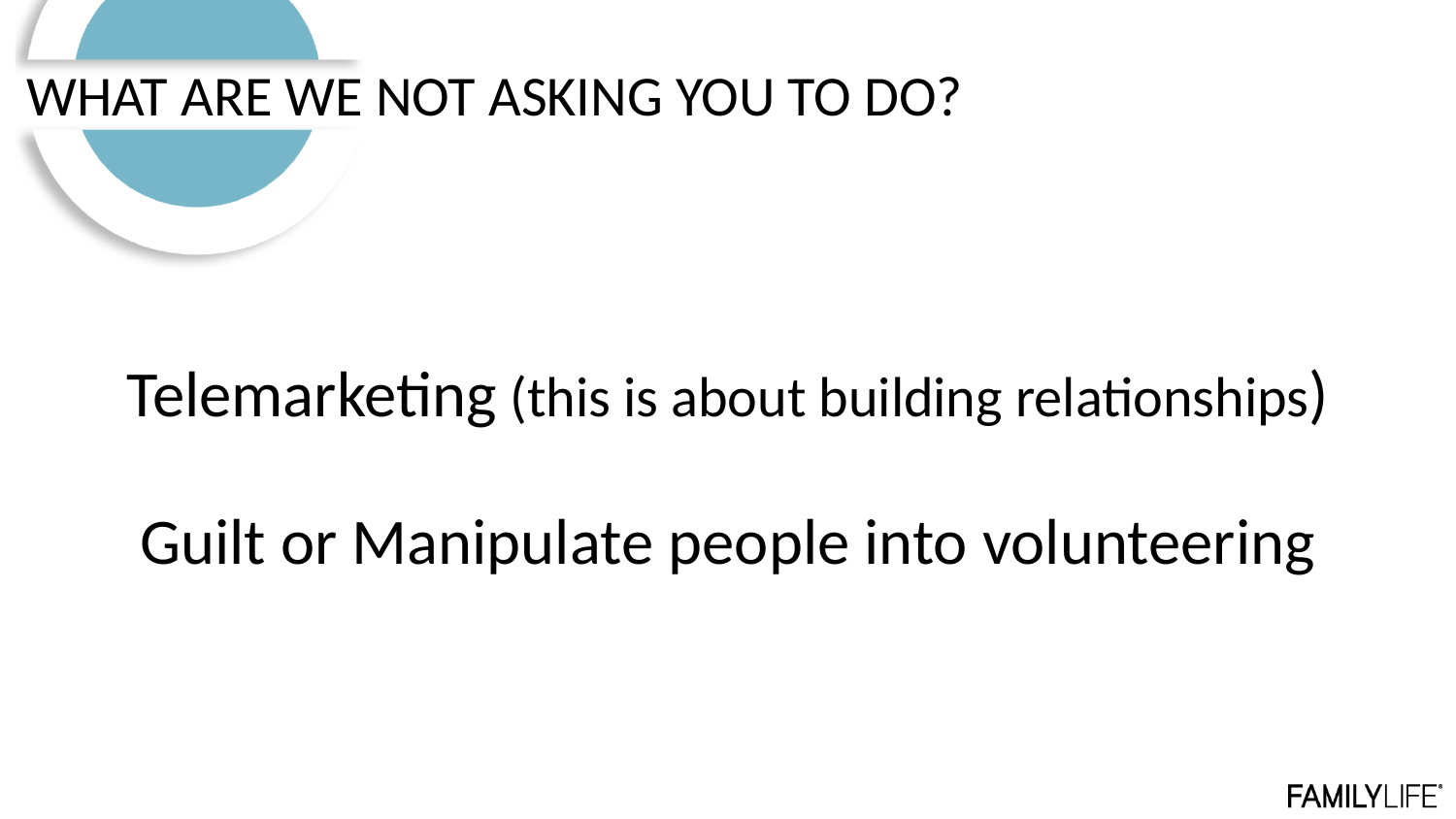

WHAT ARE WE NOT ASKING YOU TO DO?

Telemarketing (this is about building relationships)

Guilt or Manipulate people into volunteering